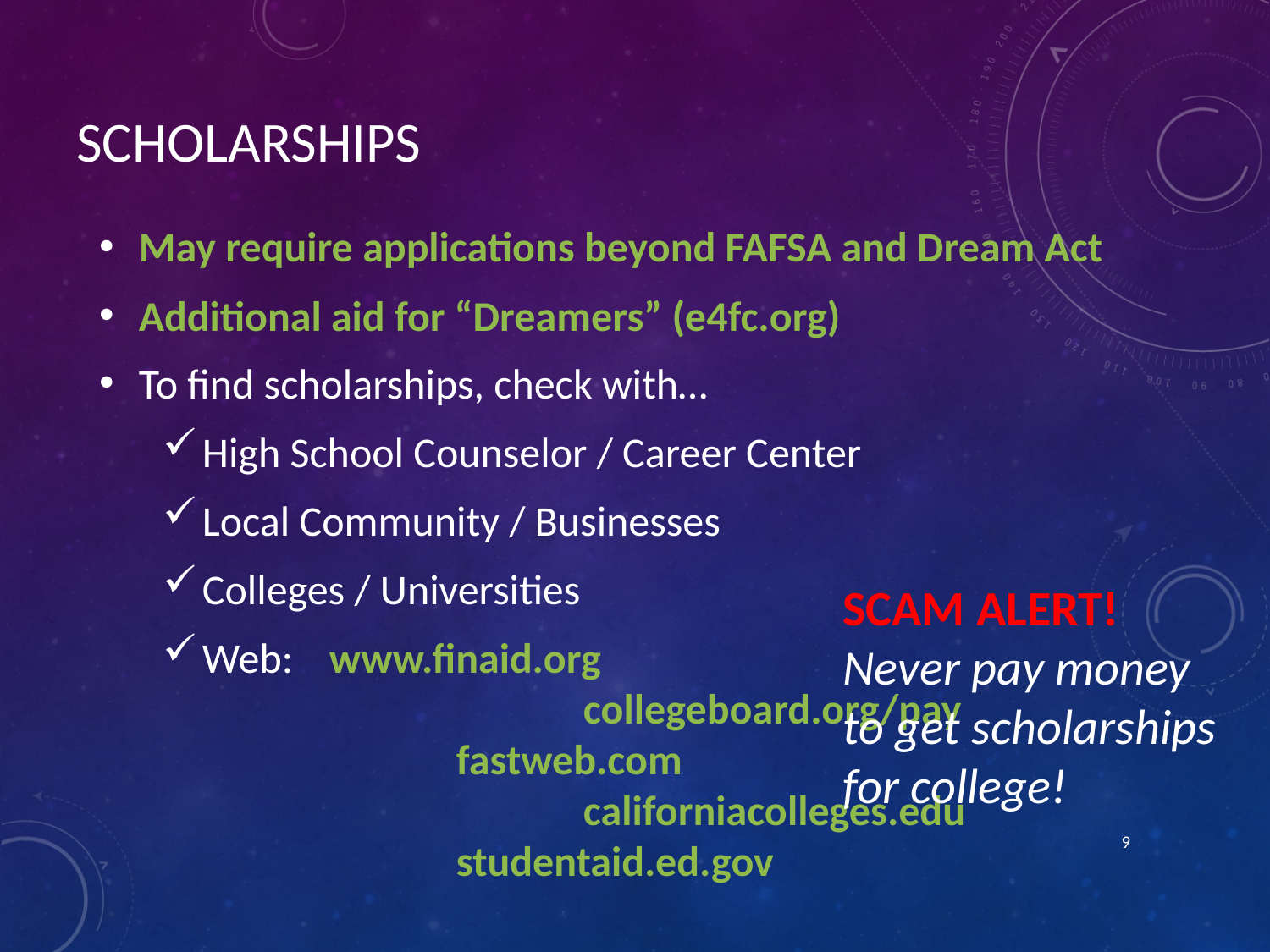

# Scholarships
May require applications beyond FAFSA and Dream Act
Additional aid for “Dreamers” (e4fc.org)
To find scholarships, check with…
High School Counselor / Career Center
Local Community / Businesses
Colleges / Universities
Web:   	www.finaid.org
			collegeboard.org/pay
	         	fastweb.com
			californiacolleges.edu
	        	studentaid.ed.gov
SCAM ALERT!
Never pay money
to get scholarships
for college!
9